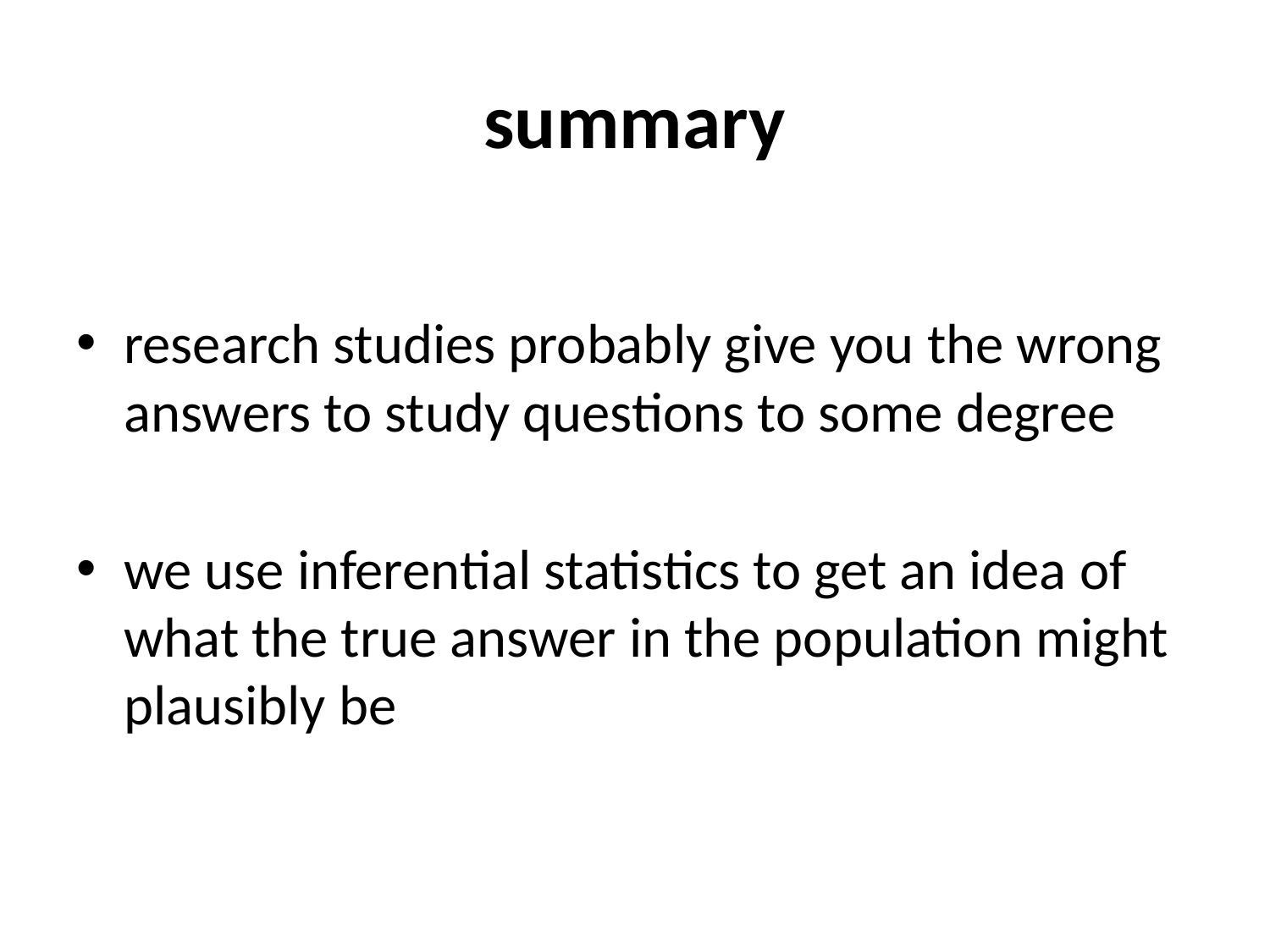

# summary

research studies probably give you the wrong answers to study questions to some degree

we use inferential statistics to get an idea of what the true answer in the population might plausibly be